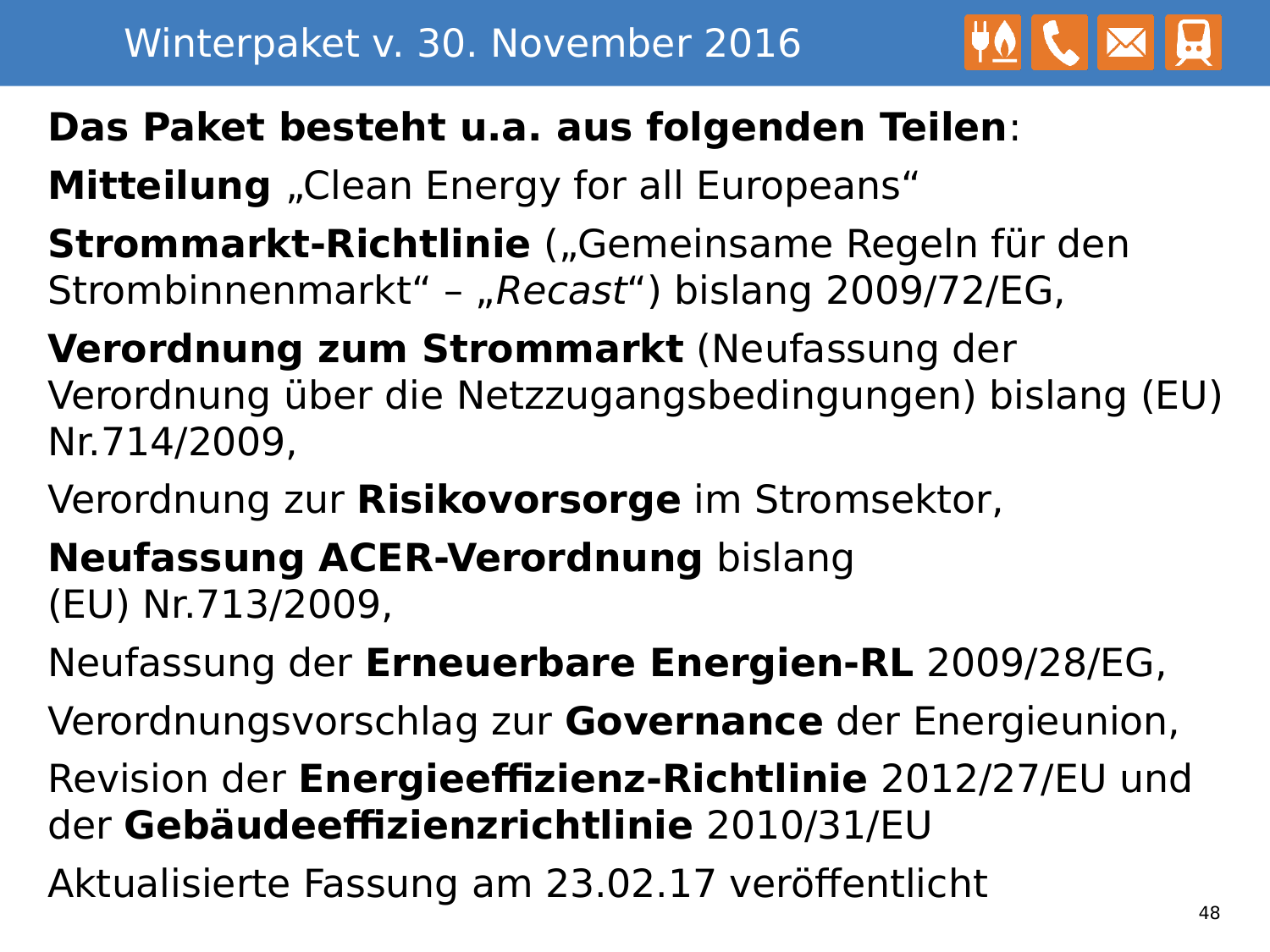

# Winterpaket v. 30. November 2016
Das Paket besteht u.a. aus folgenden Teilen:
Mitteilung „Clean Energy for all Europeans“
Strommarkt-Richtlinie („Gemeinsame Regeln für den Strombinnenmarkt“ – „Recast“) bislang 2009/72/EG,
Verordnung zum Strommarkt (Neufassung der Verordnung über die Netzzugangsbedingungen) bislang (EU) Nr.714/2009,
Verordnung zur Risikovorsorge im Stromsektor,
Neufassung ACER-Verordnung bislang
(EU) Nr.713/2009,
Neufassung der Erneuerbare Energien-RL 2009/28/EG,
Verordnungsvorschlag zur Governance der Energieunion,
Revision der Energieeffizienz-Richtlinie 2012/27/EU und der Gebäudeeffizienzrichtlinie 2010/31/EU
Aktualisierte Fassung am 23.02.17 veröffentlicht

48